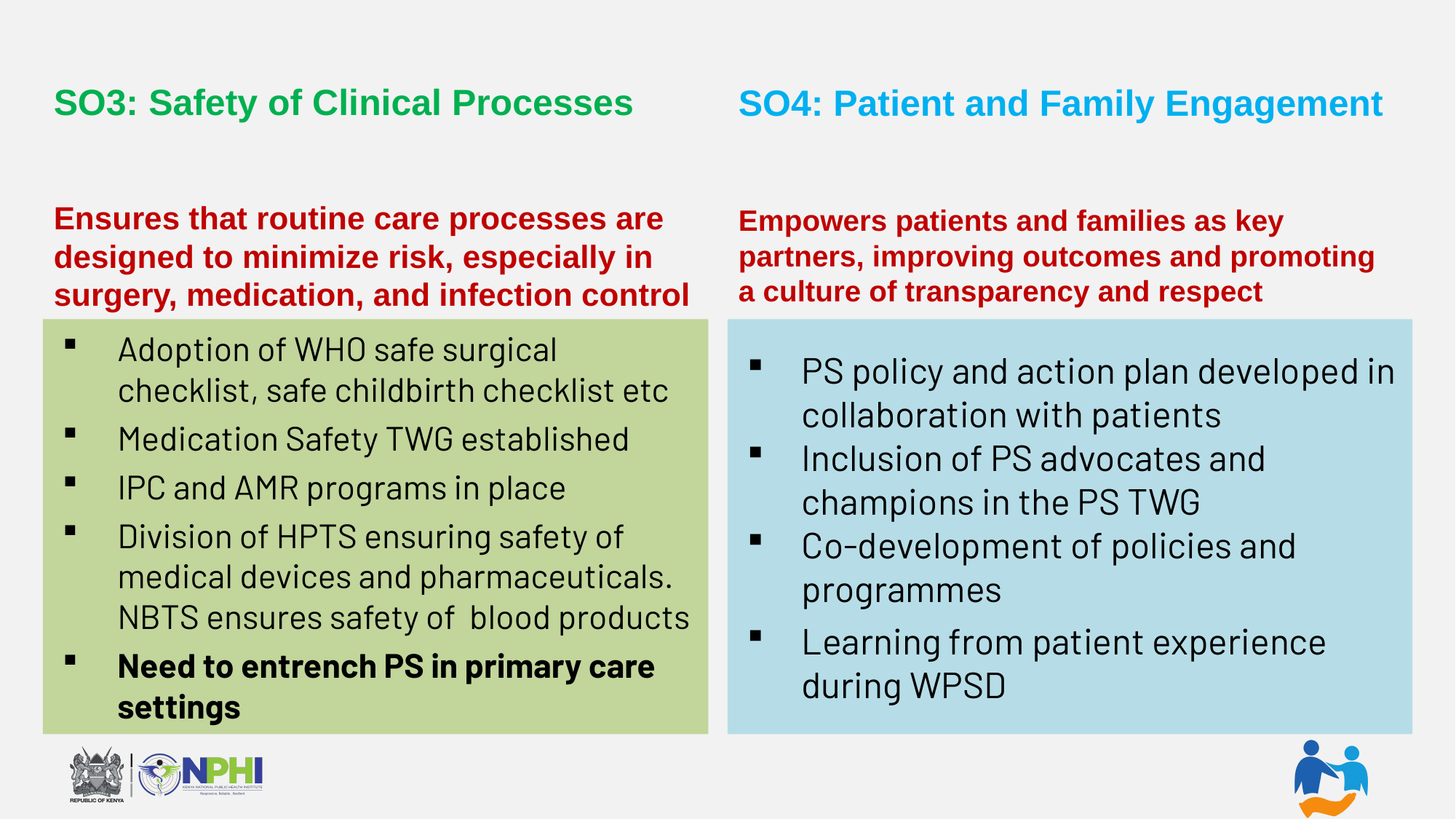

# SO3: Safety of Clinical Processes
SO4: Patient and Family Engagement
Empowers patients and families as key partners, improving outcomes and promoting a culture of transparency and respect
Ensures that routine care processes are designed to minimize risk, especially in surgery, medication, and infection control
Adoption of WHO safe surgical checklist, safe childbirth checklist etc
Medication Safety TWG established
IPC and AMR programs in place
Division of HPTS ensuring safety of medical devices and pharmaceuticals. NBTS ensures safety of  blood products
Need to entrench PS in primary care settings
PS policy and action plan developed in collaboration with patients
Inclusion of PS advocates and champions in the PS TWG
Co-development of policies and programmes
Learning from patient experience during WPSD